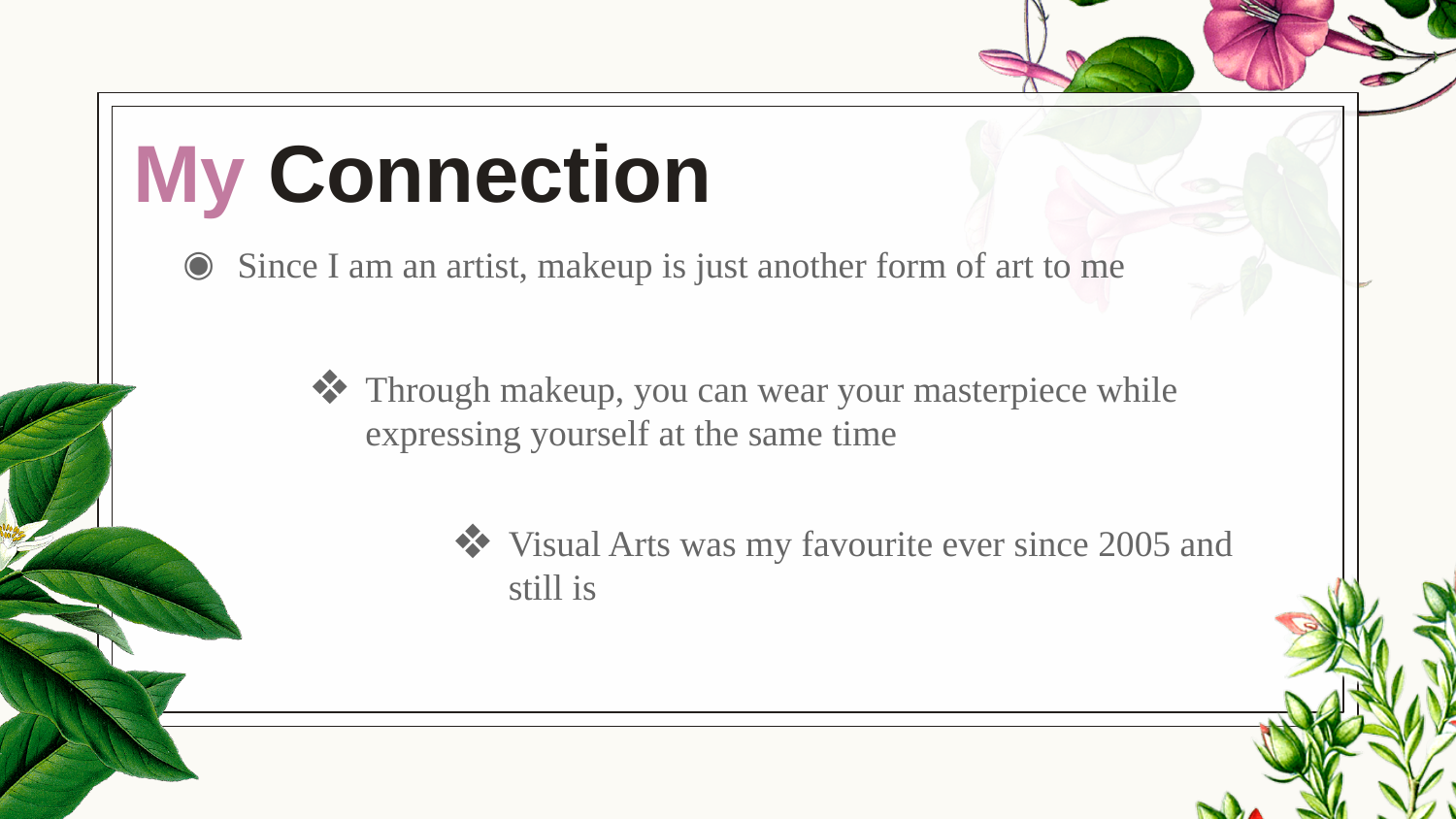

# My Connection
Since I am an artist, makeup is just another form of art to me
Through makeup, you can wear your masterpiece while expressing yourself at the same time
Visual Arts was my favourite ever since 2005 and still is